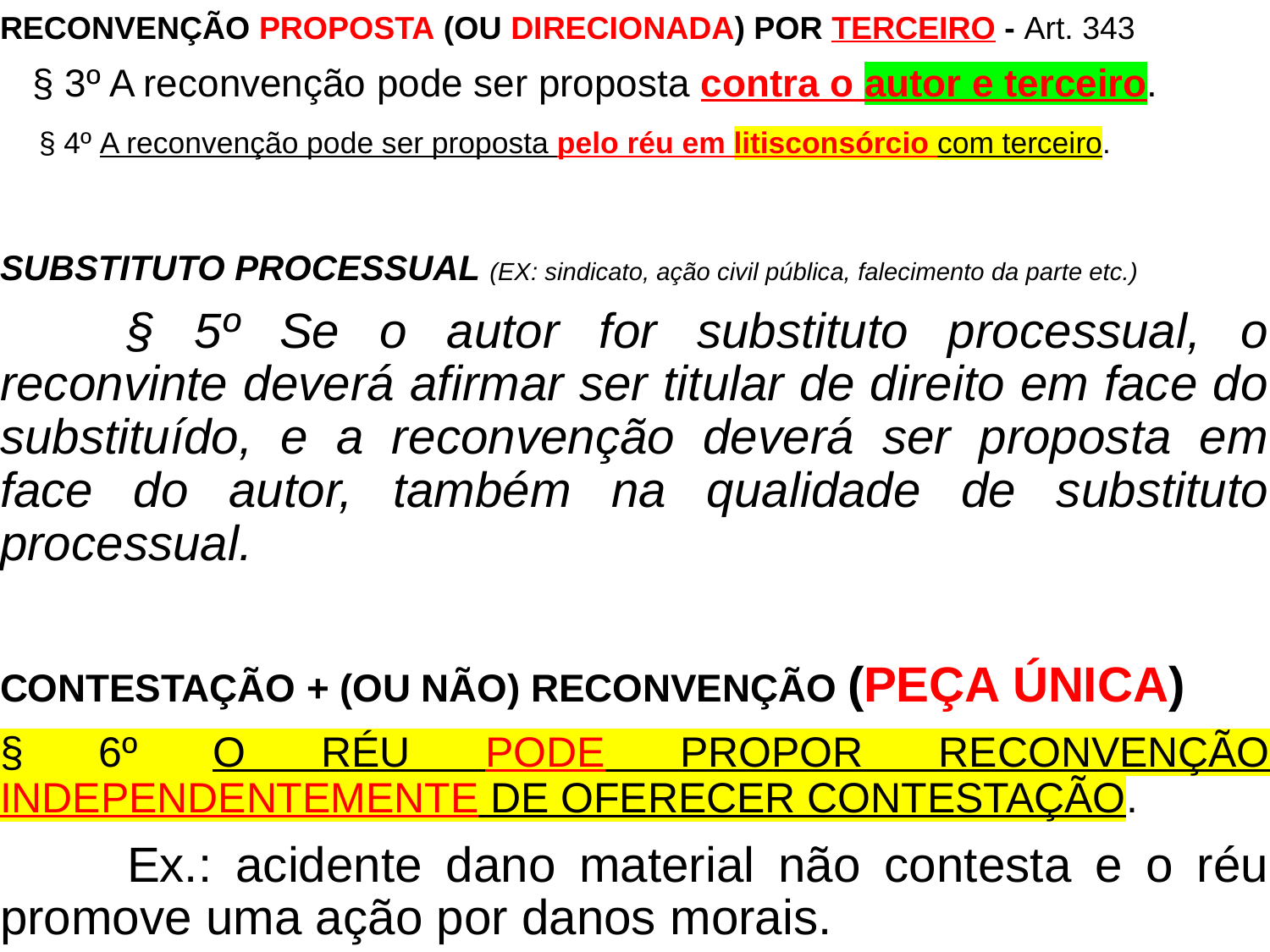

RECONVENÇÃO PROPOSTA (OU DIRECIONADA) POR TERCEIRO - Art. 343
   § 3º A reconvenção pode ser proposta contra o autor e terceiro.
    § 4º A reconvenção pode ser proposta pelo réu em litisconsórcio com terceiro.

SUBSTITUTO PROCESSUAL (EX: sindicato, ação civil pública, falecimento da parte etc.)
	§ 5º Se o autor for substituto processual, o reconvinte deverá afirmar ser titular de direito em face do substituído, e a reconvenção deverá ser proposta em face do autor, também na qualidade de substituto processual.

CONTESTAÇÃO + (OU NÃO) RECONVENÇÃO (PEÇA ÚNICA)
§ 6º O RÉU PODE PROPOR RECONVENÇÃO INDEPENDENTEMENTE DE OFERECER CONTESTAÇÃO.
	Ex.: acidente dano material não contesta e o réu promove uma ação por danos morais.